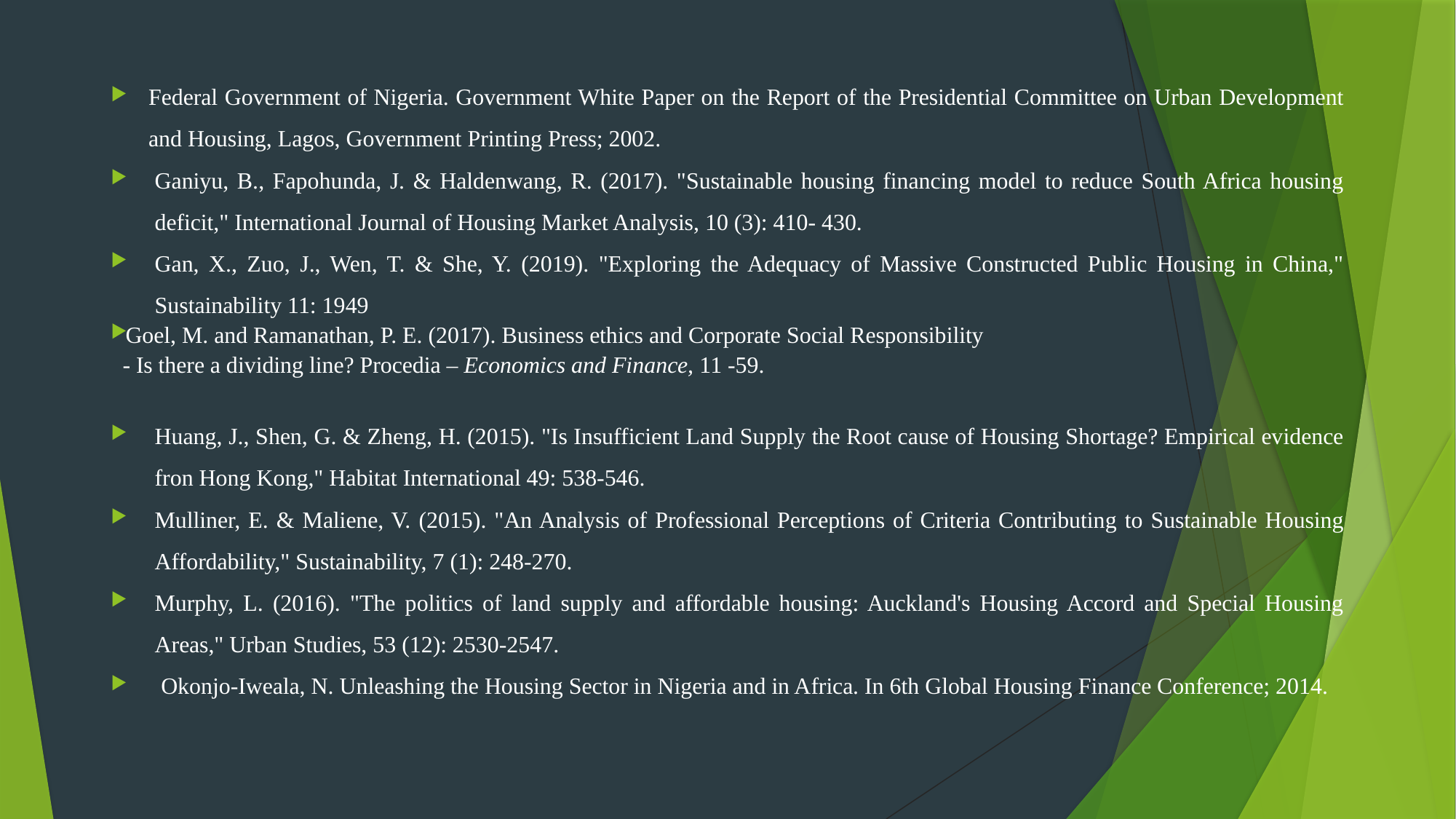

Federal Government of Nigeria. Government White Paper on the Report of the Presidential Committee on Urban Development and Housing, Lagos, Government Printing Press; 2002.
Ganiyu, B., Fapohunda, J. & Haldenwang, R. (2017). "Sustainable housing financing model to reduce South Africa housing deficit," International Journal of Housing Market Analysis, 10 (3): 410- 430.
Gan, X., Zuo, J., Wen, T. & She, Y. (2019). "Exploring the Adequacy of Massive Constructed Public Housing in China," Sustainability 11: 1949
Goel, M. and Ramanathan, P. E. (2017). Business ethics and Corporate Social Responsibility
  - Is there a dividing line? Procedia – Economics and Finance, 11 -59.

Huang, J., Shen, G. & Zheng, H. (2015). "Is Insufficient Land Supply the Root cause of Housing Shortage? Empirical evidence fron Hong Kong," Habitat International 49: 538-546.
Mulliner, E. & Maliene, V. (2015). "An Analysis of Professional Perceptions of Criteria Contributing to Sustainable Housing Affordability," Sustainability, 7 (1): 248-270.
Murphy, L. (2016). "The politics of land supply and affordable housing: Auckland's Housing Accord and Special Housing Areas," Urban Studies, 53 (12): 2530-2547.
Okonjo-Iweala, N. Unleashing the Housing Sector in Nigeria and in Africa. In 6th Global Housing Finance Conference; 2014.